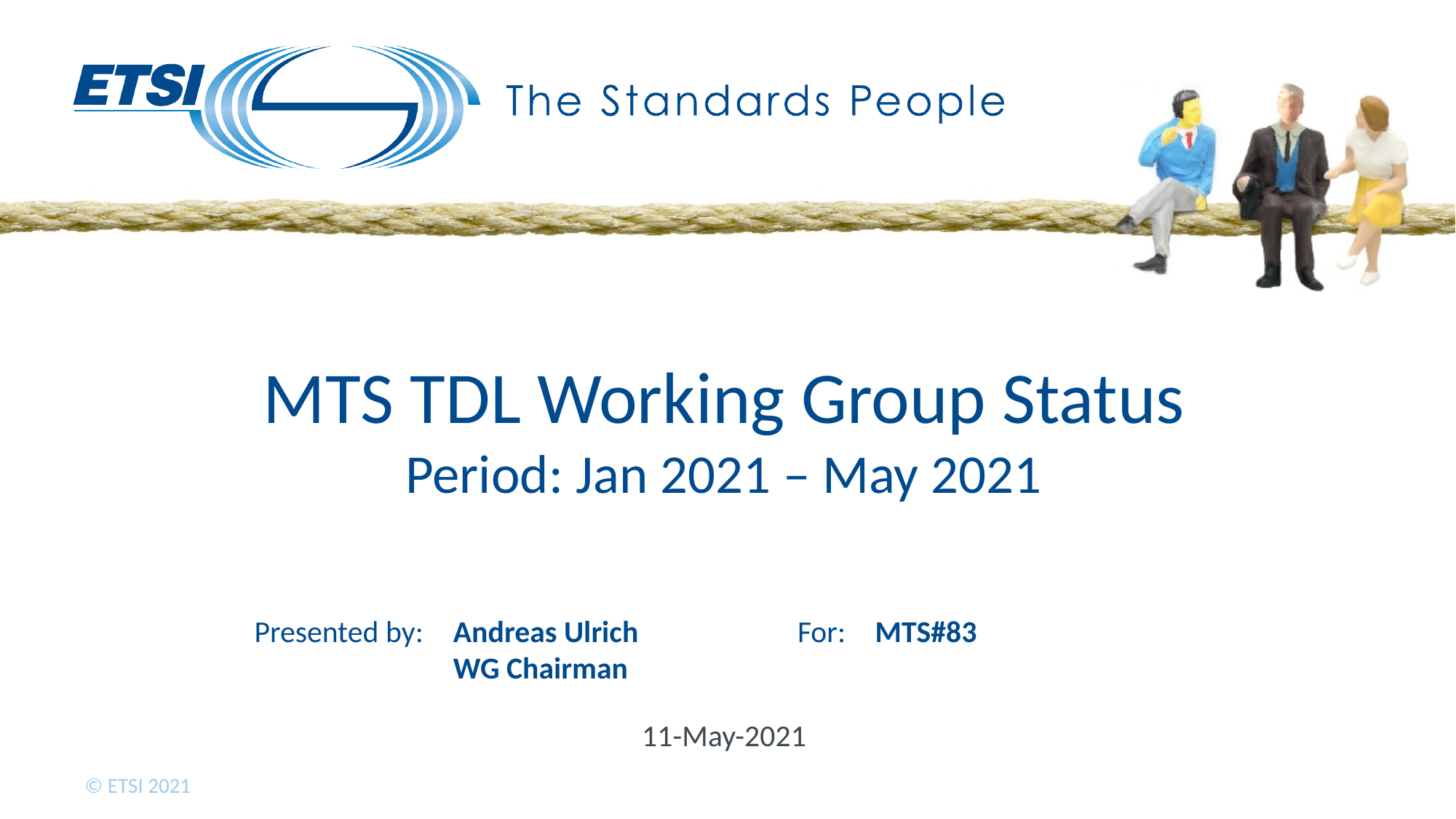

# MTS TDL Working Group Status Period: Jan 2021 – May 2021
Andreas Ulrich
WG Chairman
MTS#83
11-May-2021